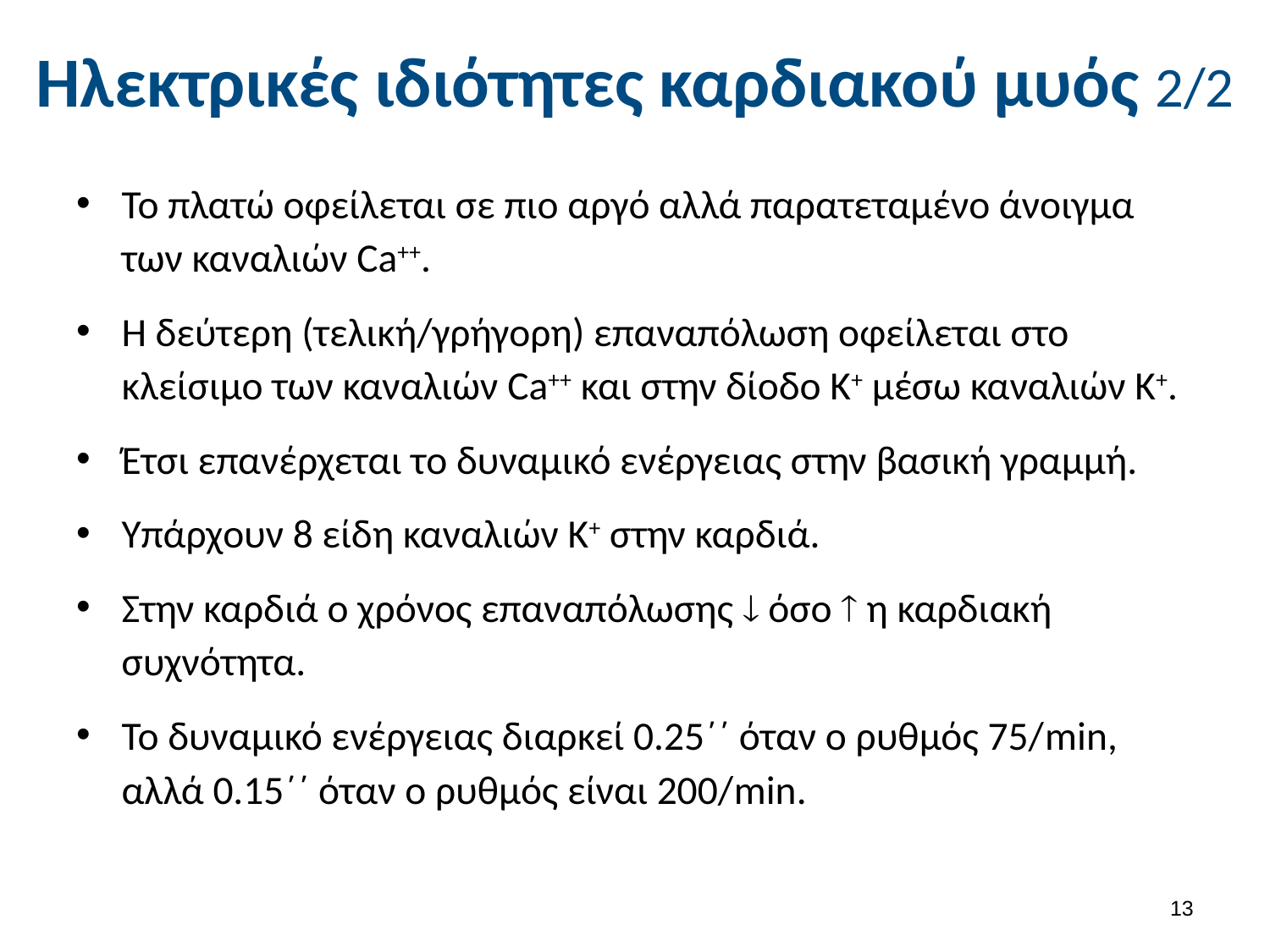

# Ηλεκτρικές ιδιότητες καρδιακού μυός 2/2
To πλατώ οφείλεται σε πιο αργό αλλά παρατεταμένο άνοιγμα των καναλιών Ca++.
H δεύτερη (τελική/γρήγορη) επαναπόλωση οφείλεται στο κλείσιμο των καναλιών Ca++ και στην δίοδο Κ+ μέσω καναλιών Κ+.
Έτσι επανέρχεται το δυναμικό ενέργειας στην βασική γραμμή.
Υπάρχουν 8 είδη καναλιών Κ+ στην καρδιά.
Στην καρδιά ο χρόνος επαναπόλωσης ↓ όσο ↑ η καρδιακή συχνότητα.
Το δυναμικό ενέργειας διαρκεί 0.25΄΄ όταν ο ρυθμός 75/min, αλλά 0.15΄΄ όταν ο ρυθμός είναι 200/min.

13